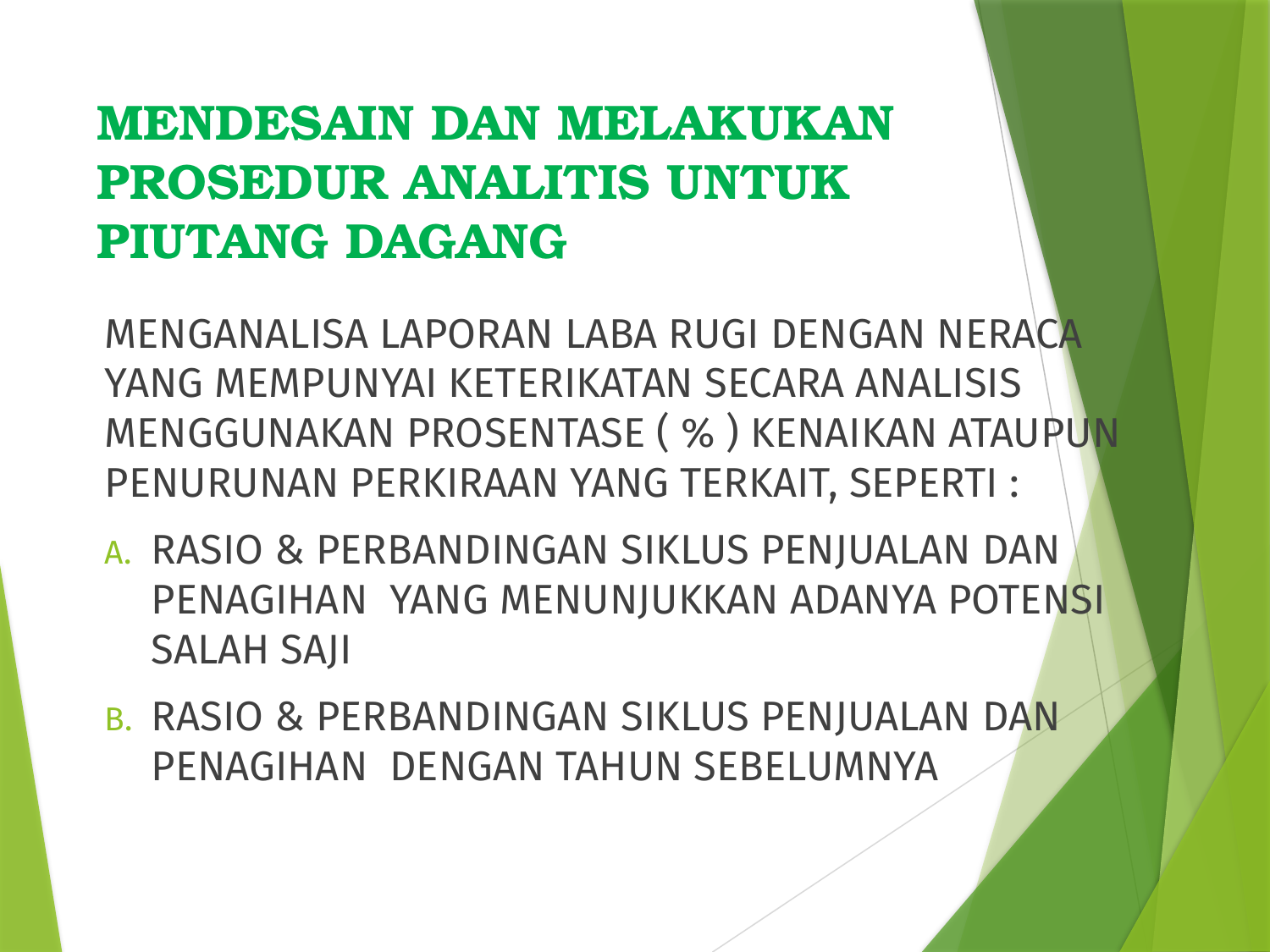

# MENDESAIN DAN MELAKUKAN PROSEDUR ANALITIS UNTUK PIUTANG DAGANG
MENGANALISA LAPORAN LABA RUGI DENGAN NERACA YANG MEMPUNYAI KETERIKATAN SECARA ANALISIS MENGGUNAKAN PROSENTASE ( % ) KENAIKAN ATAUPUN PENURUNAN PERKIRAAN YANG TERKAIT, SEPERTI :
RASIO & PERBANDINGAN SIKLUS PENJUALAN DAN PENAGIHAN  YANG MENUNJUKKAN ADANYA POTENSI SALAH SAJI
RASIO & PERBANDINGAN SIKLUS PENJUALAN DAN PENAGIHAN  DENGAN TAHUN SEBELUMNYA